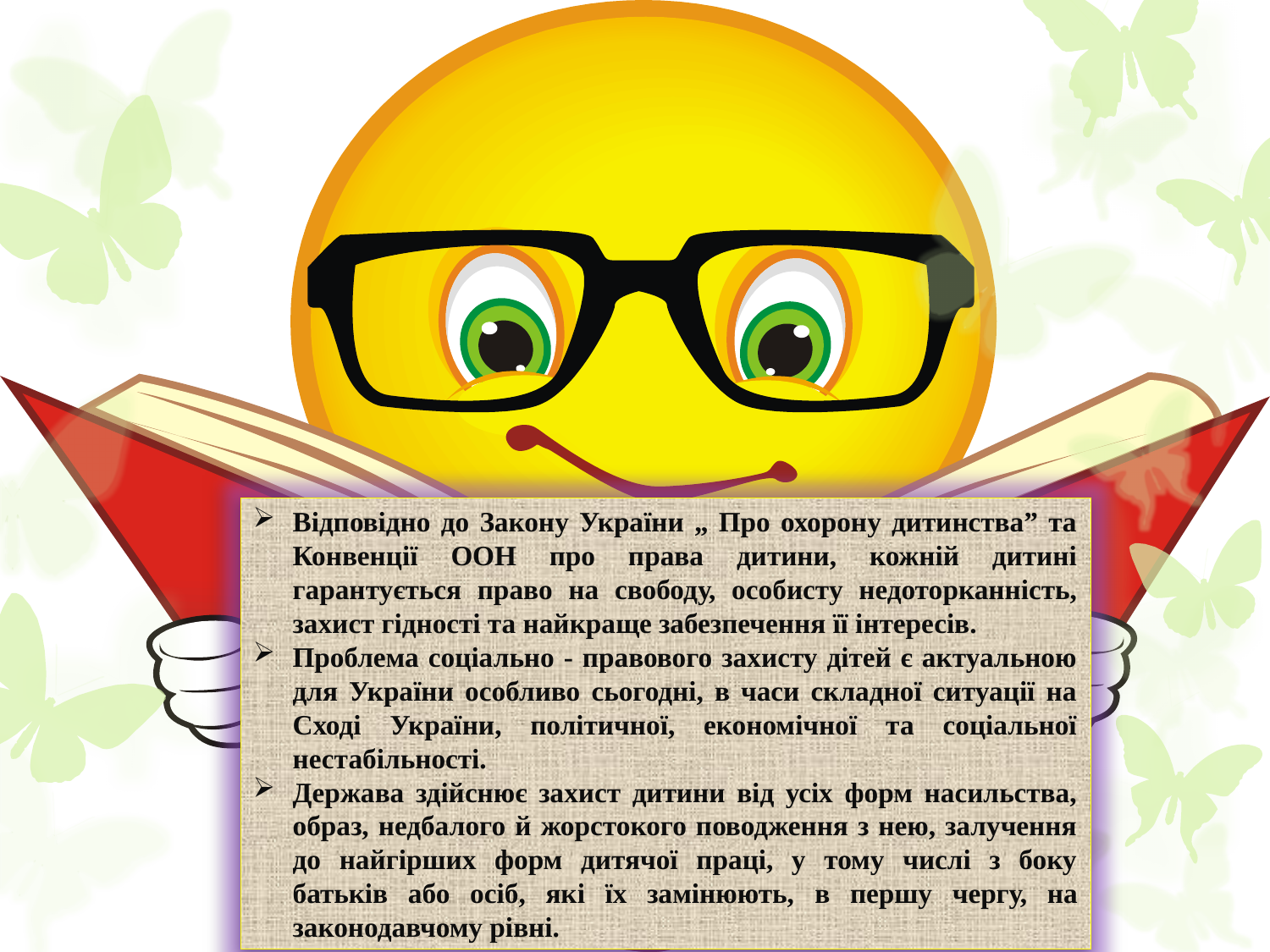

Відповідно до Закону України „ Про охорону дитинства” та Конвенції ООН про права дитини, кожній дитині гарантується право на свободу, особисту недоторканність, захист гідності та найкраще забезпечення її інтересів.
Проблема соціально - правового захисту дітей є актуальною для України особливо сьогодні, в часи складної ситуації на Сході України, політичної, економічної та соціальної нестабільності.
Держава здійснює захист дитини від усіх форм насильства, образ, недбалого й жорстокого поводження з нею, залучення до найгірших форм дитячої праці, у тому числі з боку батьків або осіб, які їх замінюють, в першу чергу, на законодавчому рівні.